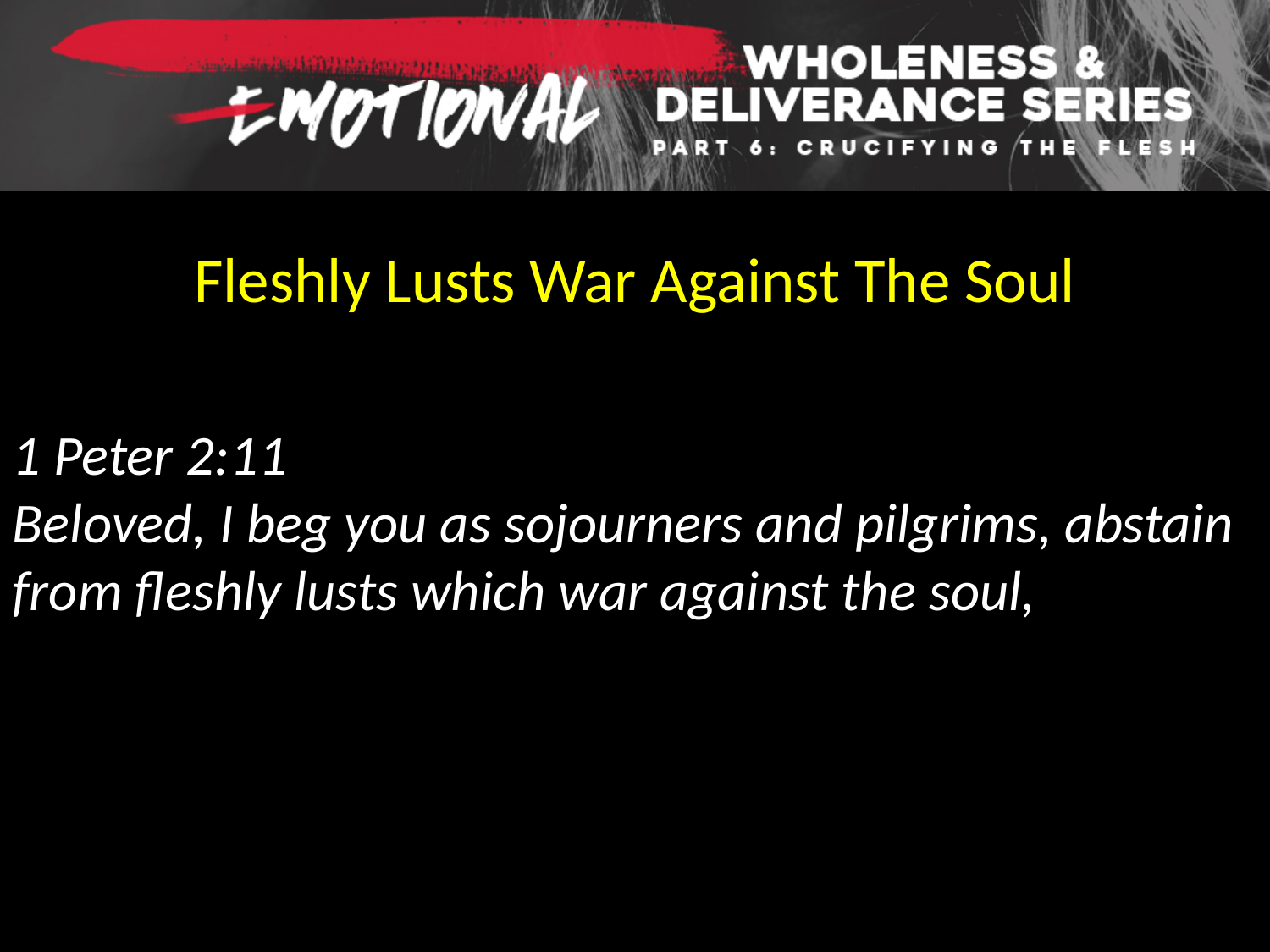

Fleshly Lusts War Against The Soul
1 Peter 2:11
Beloved, I beg you as sojourners and pilgrims, abstain from fleshly lusts which war against the soul,